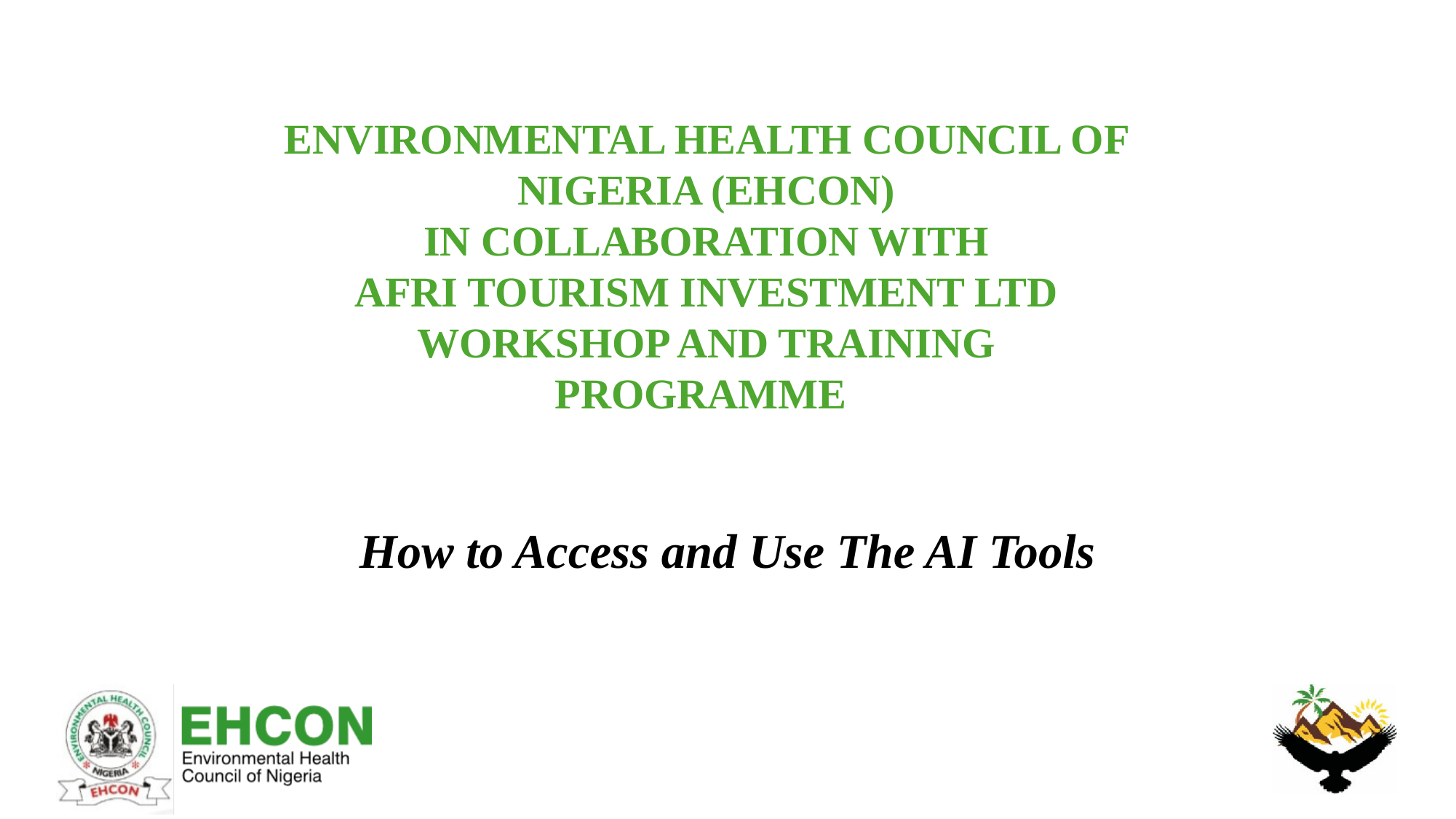

ENVIRONMENTAL HEALTH COUNCIL OF NIGERIA (EHCON)
IN COLLABORATION WITH
AFRI TOURISM INVESTMENT LTD
WORKSHOP AND TRAINING PROGRAMME

How to Access and Use The AI Tools